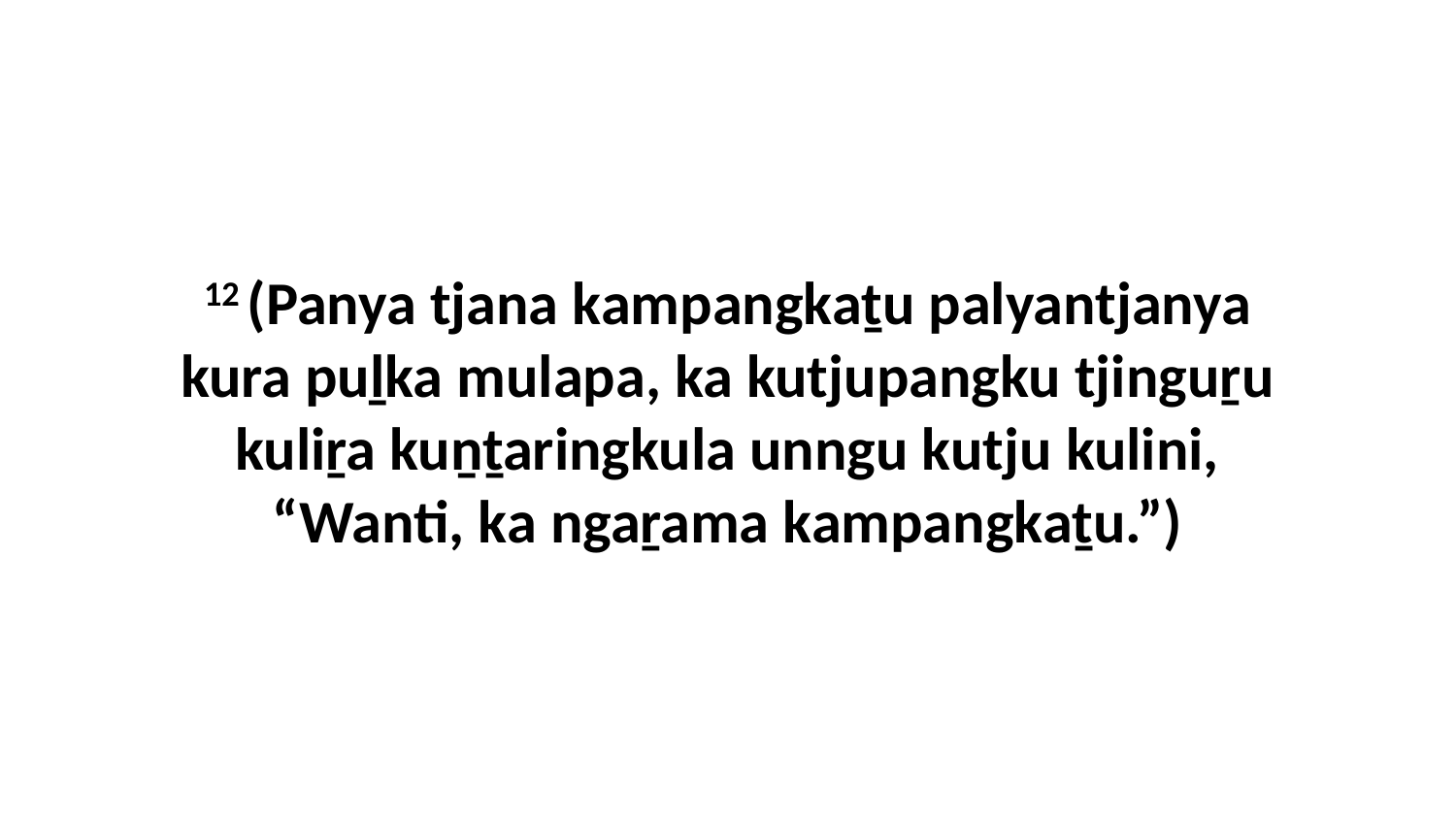

12 (Panya tjana kampangkaṯu palyantjanya kura puḻka mulapa, ka kutjupangku tjinguṟu kuliṟa kuṉṯaringkula unngu kutju kulini, “Wanti, ka ngaṟama kampangkaṯu.”)